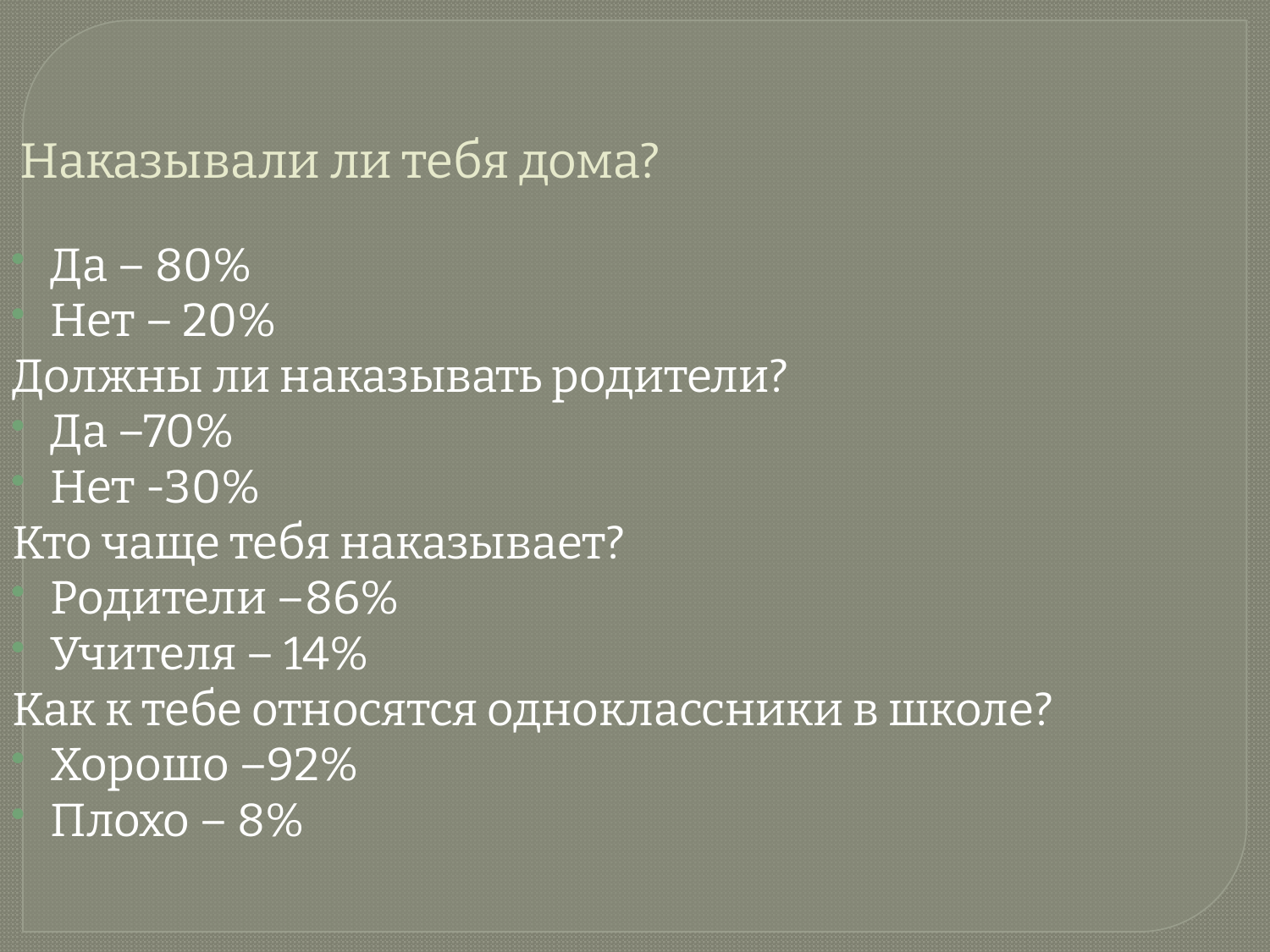

Наказывали ли тебя дома?
Да – 80%
Нет – 20%
Должны ли наказывать родители?
Да –70%
Нет -30%
Кто чаще тебя наказывает?
Родители –86%
Учителя – 14%
Как к тебе относятся одноклассники в школе?
Хорошо –92%
Плохо – 8%